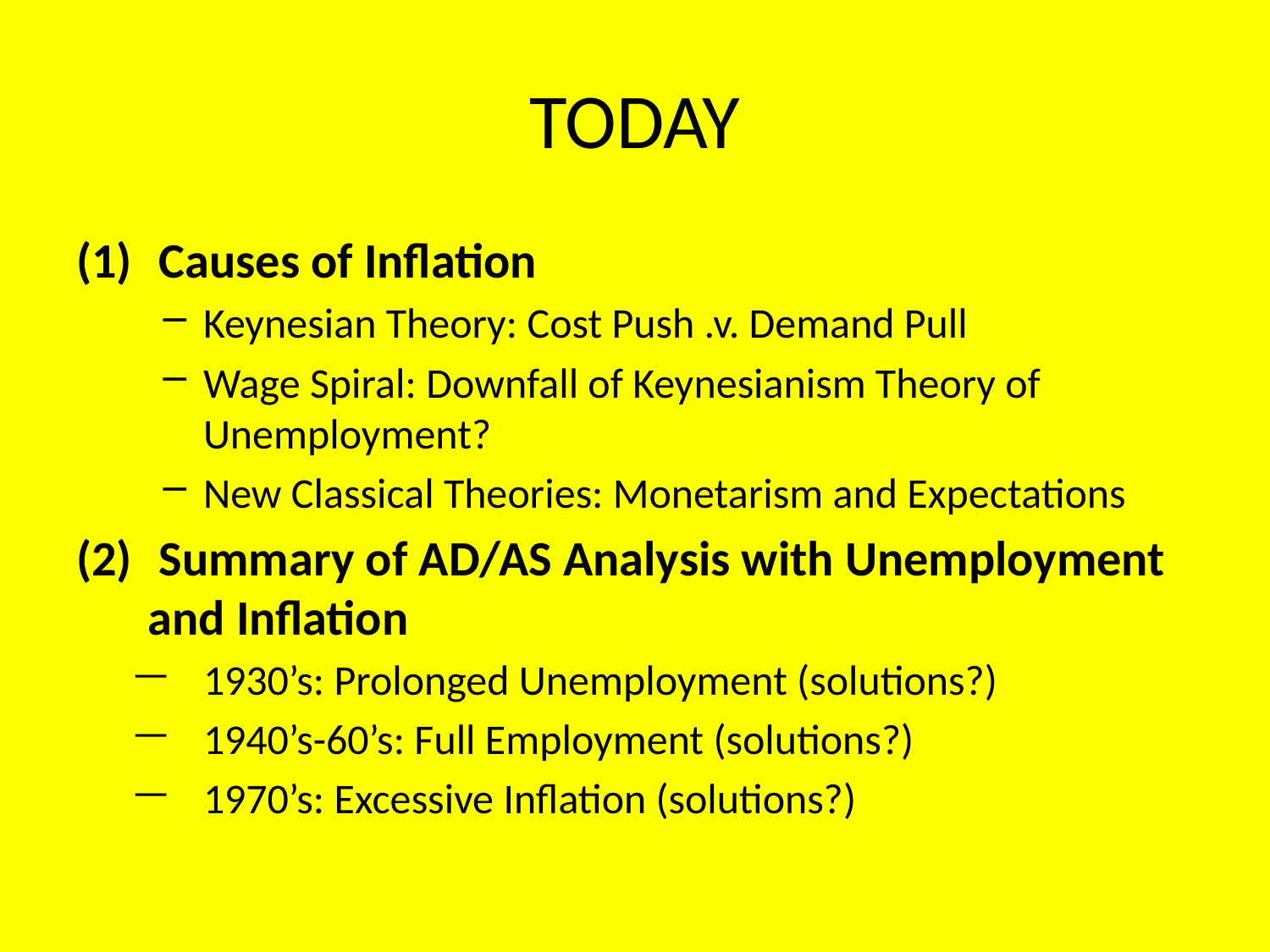

# TODAY
 Causes of Inflation
Keynesian Theory: Cost Push .v. Demand Pull
Wage Spiral: Downfall of Keynesianism Theory of Unemployment?
New Classical Theories: Monetarism and Expectations
 Summary of AD/AS Analysis with Unemployment and Inflation
1930’s: Prolonged Unemployment (solutions?)
1940’s-60’s: Full Employment (solutions?)
1970’s: Excessive Inflation (solutions?)